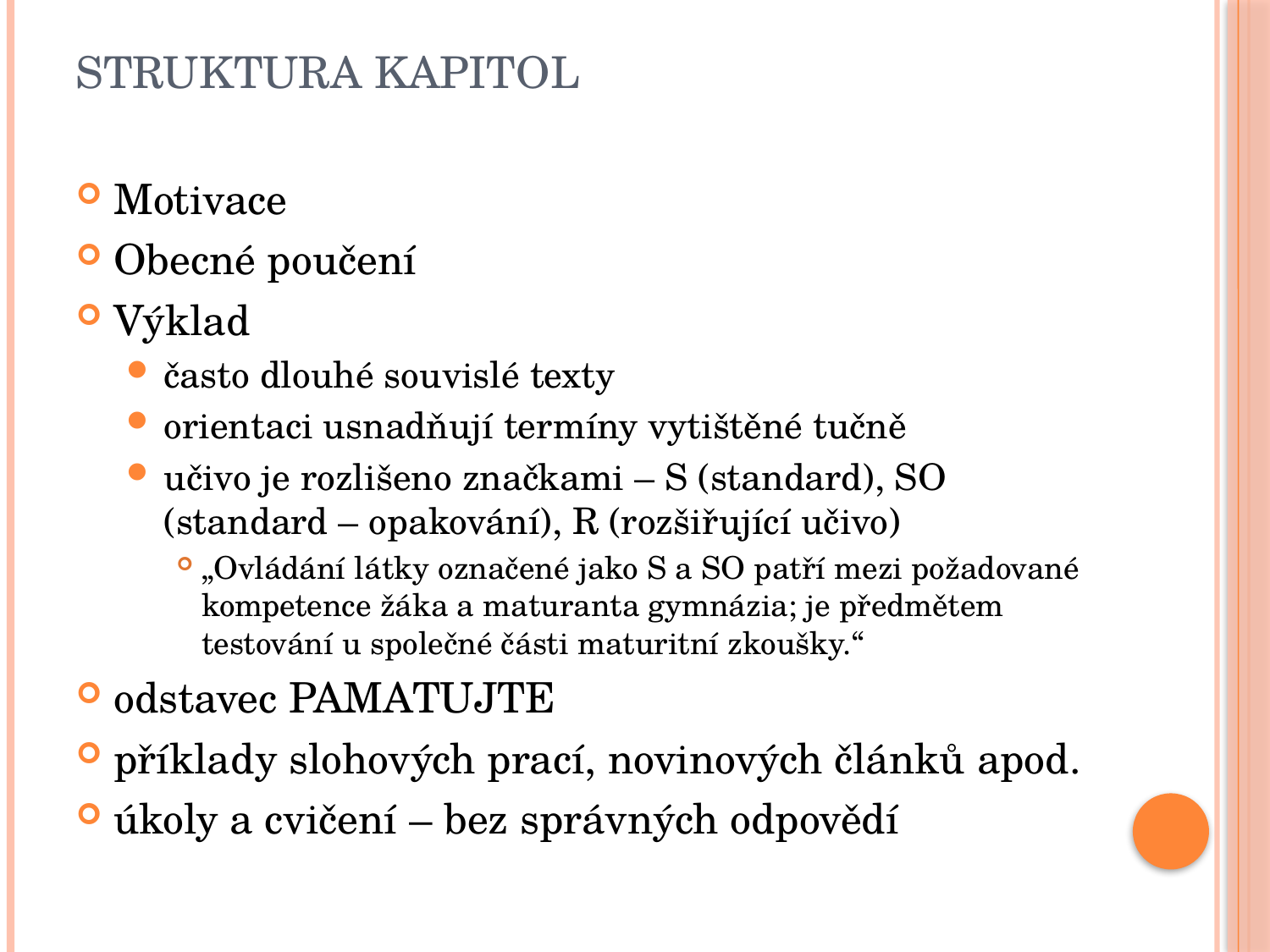

# Struktura kapitol
Motivace
Obecné poučení
Výklad
často dlouhé souvislé texty
orientaci usnadňují termíny vytištěné tučně
učivo je rozlišeno značkami – S (standard), SO (standard – opakování), R (rozšiřující učivo)
„Ovládání látky označené jako S a SO patří mezi požadované kompetence žáka a maturanta gymnázia; je předmětem testování u společné části maturitní zkoušky.“
odstavec PAMATUJTE
příklady slohových prací, novinových článků apod.
úkoly a cvičení – bez správných odpovědí